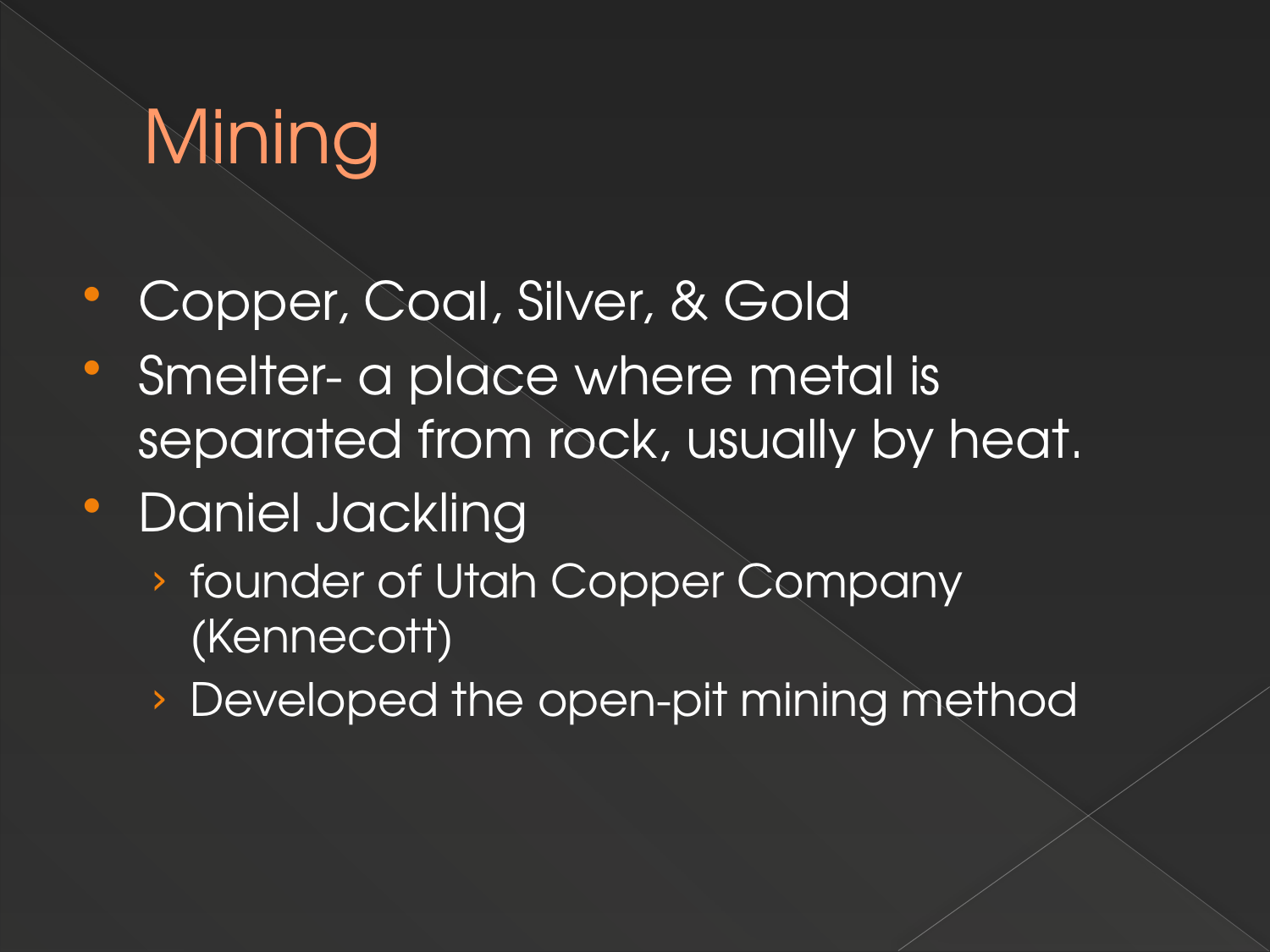

# Mining
Copper, Coal, Silver, & Gold
Smelter- a place where metal is separated from rock, usually by heat.
Daniel Jackling
founder of Utah Copper Company (Kennecott)
Developed the open-pit mining method